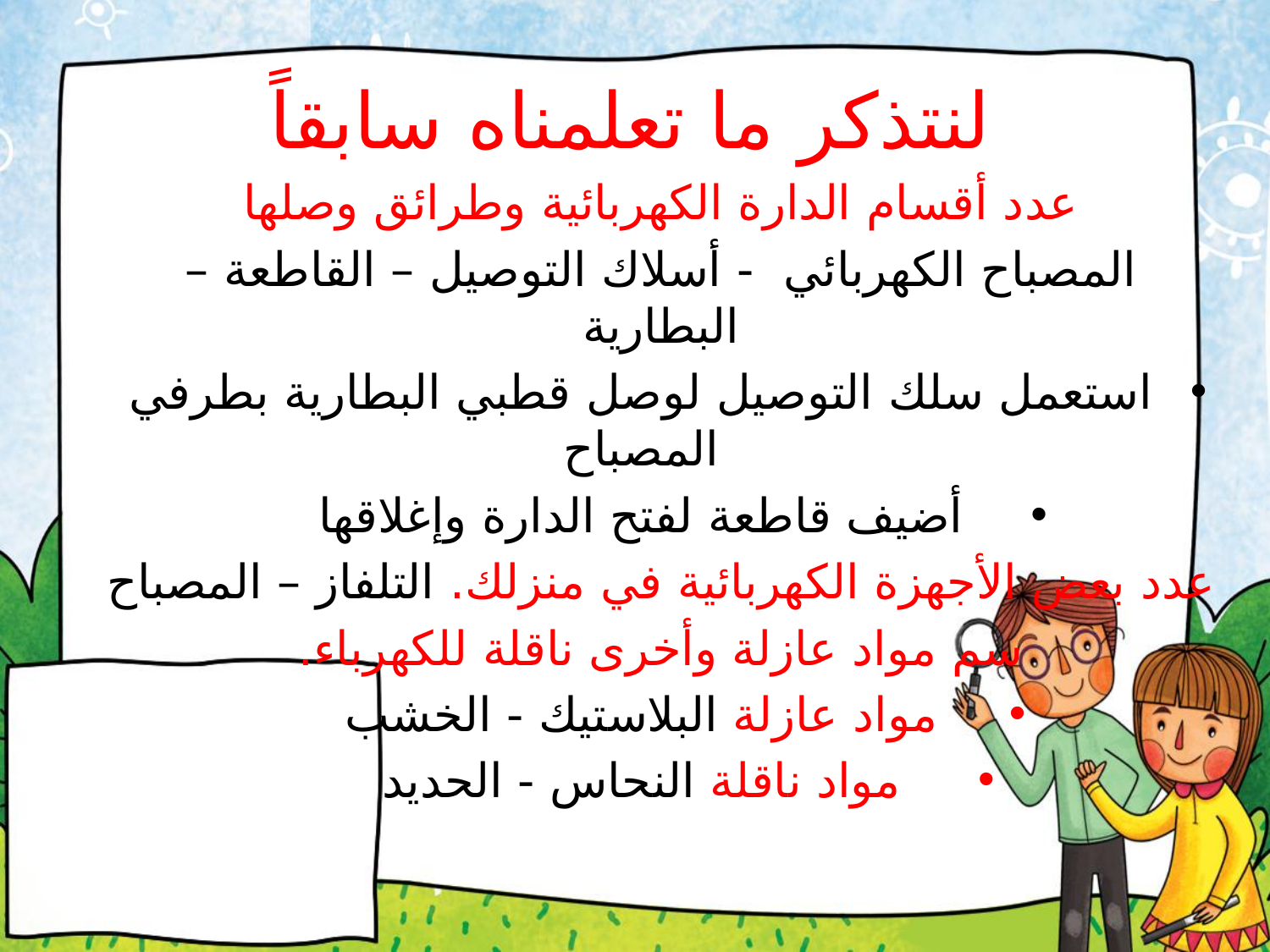

# لنتذكر ما تعلمناه سابقاً
عدد أقسام الدارة الكهربائية وطرائق وصلها
المصباح الكهربائي  - أسلاك التوصيل – القاطعة – البطارية
استعمل سلك التوصيل لوصل قطبي البطارية بطرفي المصباح
أضيف قاطعة لفتح الدارة وإغلاقها
عدد بعض الأجهزة الكهربائية في منزلك. التلفاز – المصباح
سم مواد عازلة وأخرى ناقلة للكهرباء.
مواد عازلة البلاستيك - الخشب
مواد ناقلة النحاس - الحديد